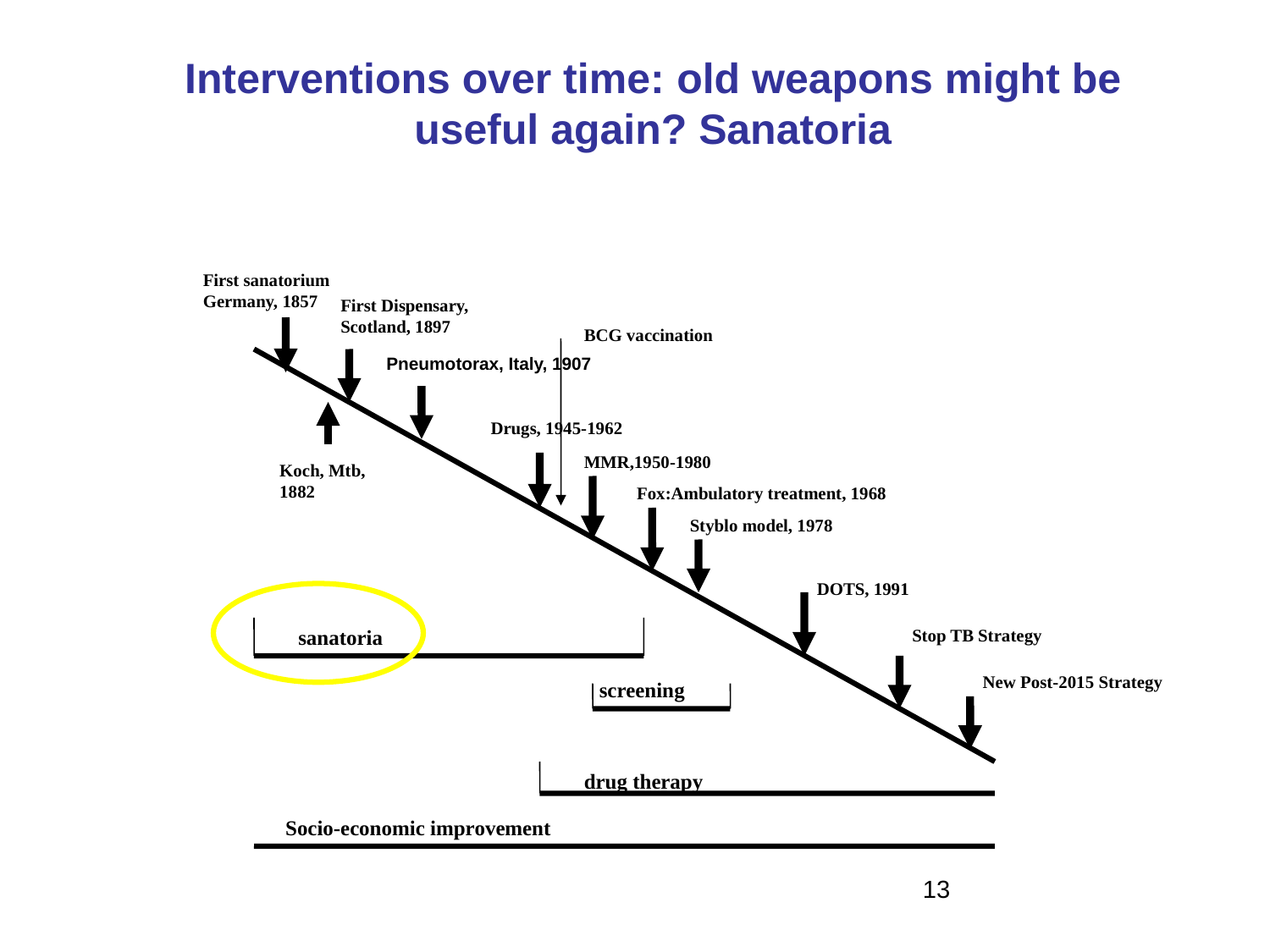

# Interventions over time: old weapons might be useful again? Sanatoria

First sanatorium Germany, 1857
First Dispensary, Scotland, 1897

BCG vaccination

Pneumotorax, Italy, 1907

Drugs, 1945-1962
MMR,1950-1980
Koch, Mtb,
1882

Fox:Ambulatory treatment, 1968

Styblo model, 1978

DOTS, 1991

sanatoria

Stop TB Strategy

New Post-2015 Strategy
screening

drug therapy

Socio-economic improvement

13